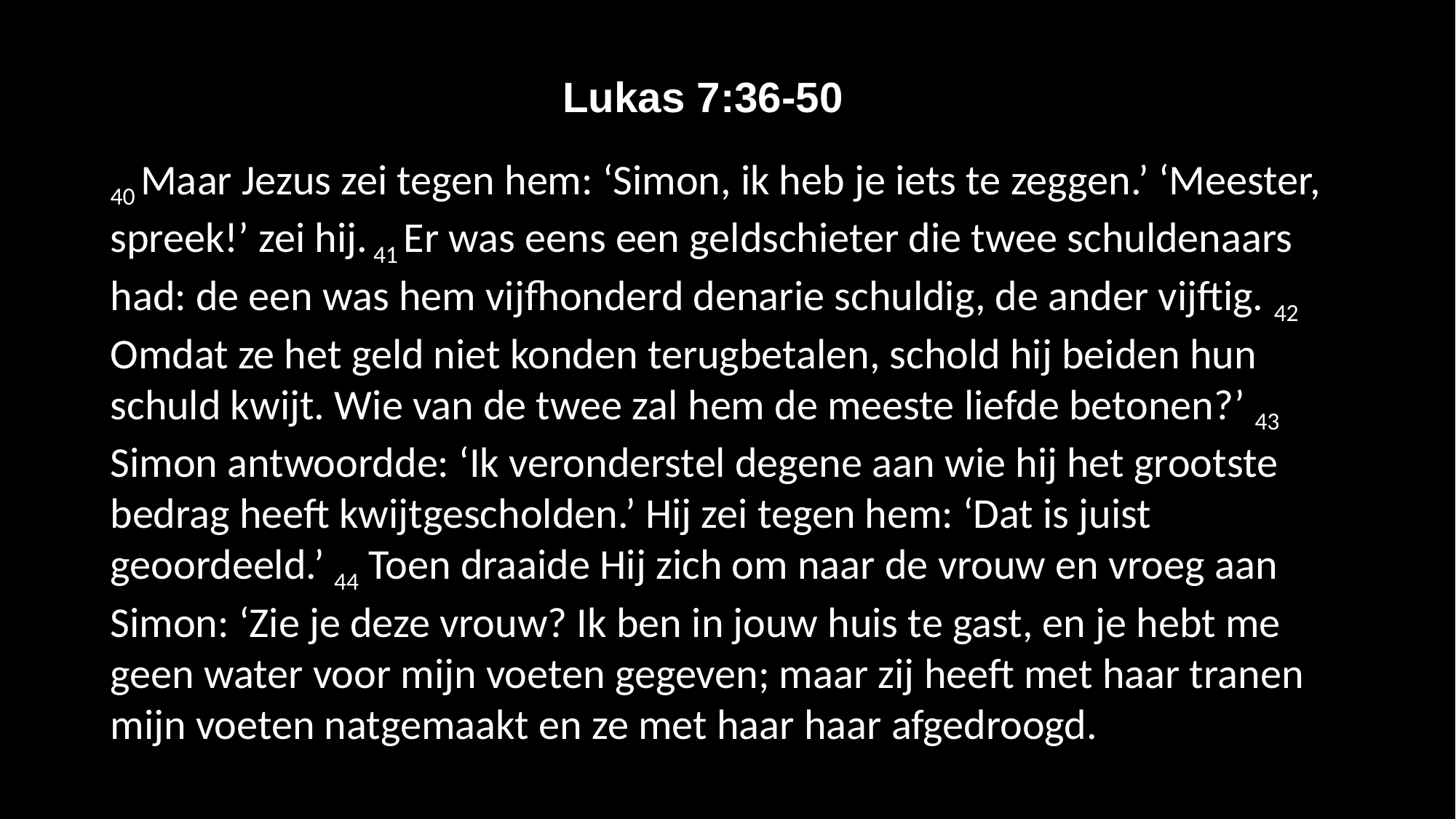

Lukas 7:36-50
40 Maar Jezus zei tegen hem: ‘Simon, ik heb je iets te zeggen.’ ‘Meester, spreek!’ zei hij. 41 Er was eens een geldschieter die twee schuldenaars had: de een was hem vijfhonderd denarie schuldig, de ander vijftig. 42 Omdat ze het geld niet konden terugbetalen, schold hij beiden hun schuld kwijt. Wie van de twee zal hem de meeste liefde betonen?’ 43 Simon antwoordde: ‘Ik veronderstel degene aan wie hij het grootste bedrag heeft kwijtgescholden.’ Hij zei tegen hem: ‘Dat is juist geoordeeld.’ 44 Toen draaide Hij zich om naar de vrouw en vroeg aan Simon: ‘Zie je deze vrouw? Ik ben in jouw huis te gast, en je hebt me geen water voor mijn voeten gegeven; maar zij heeft met haar tranen mijn voeten natgemaakt en ze met haar haar afgedroogd.